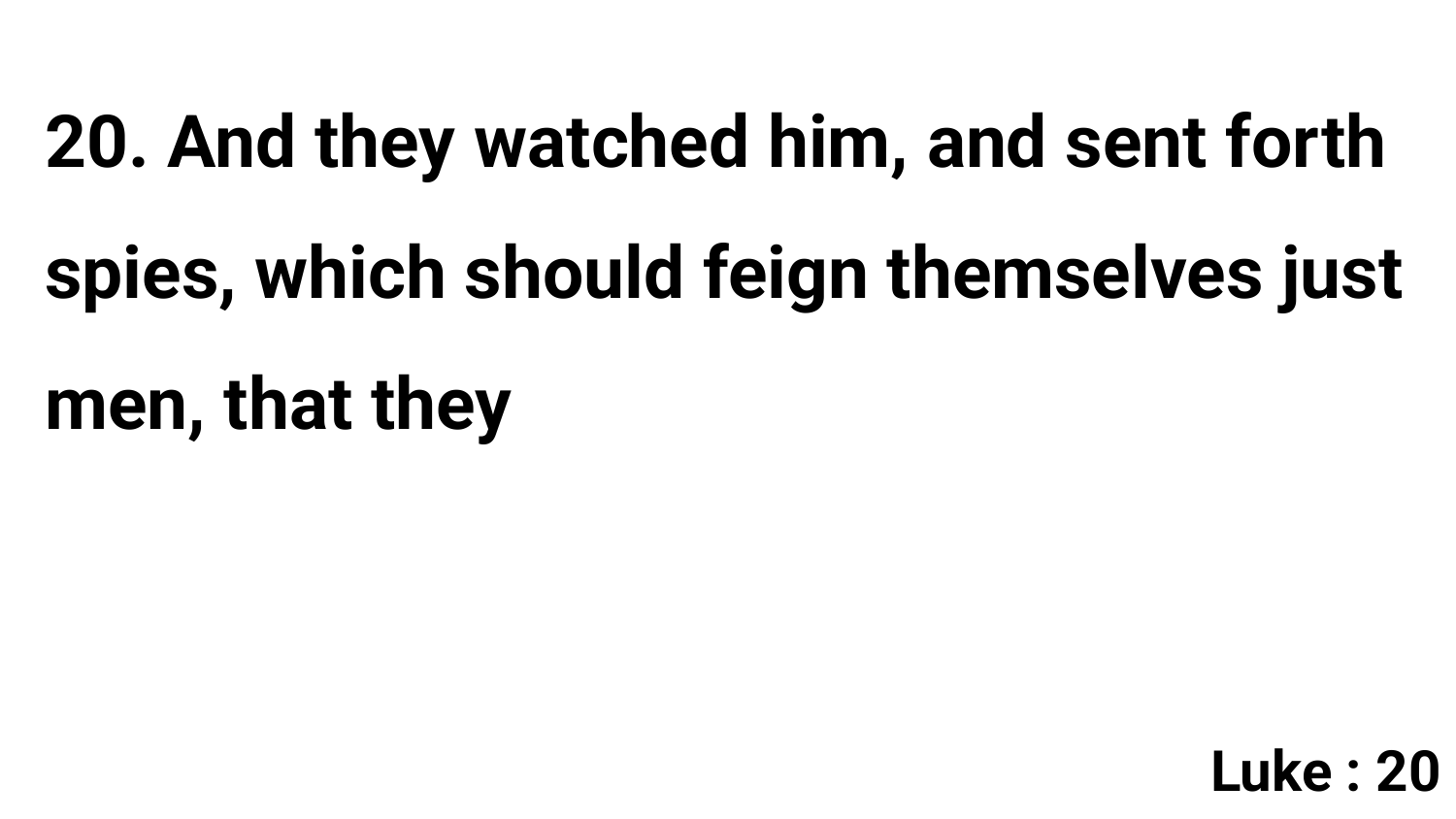

20. And they watched him, and sent forth spies, which should feign themselves just men, that they
Luke : 20